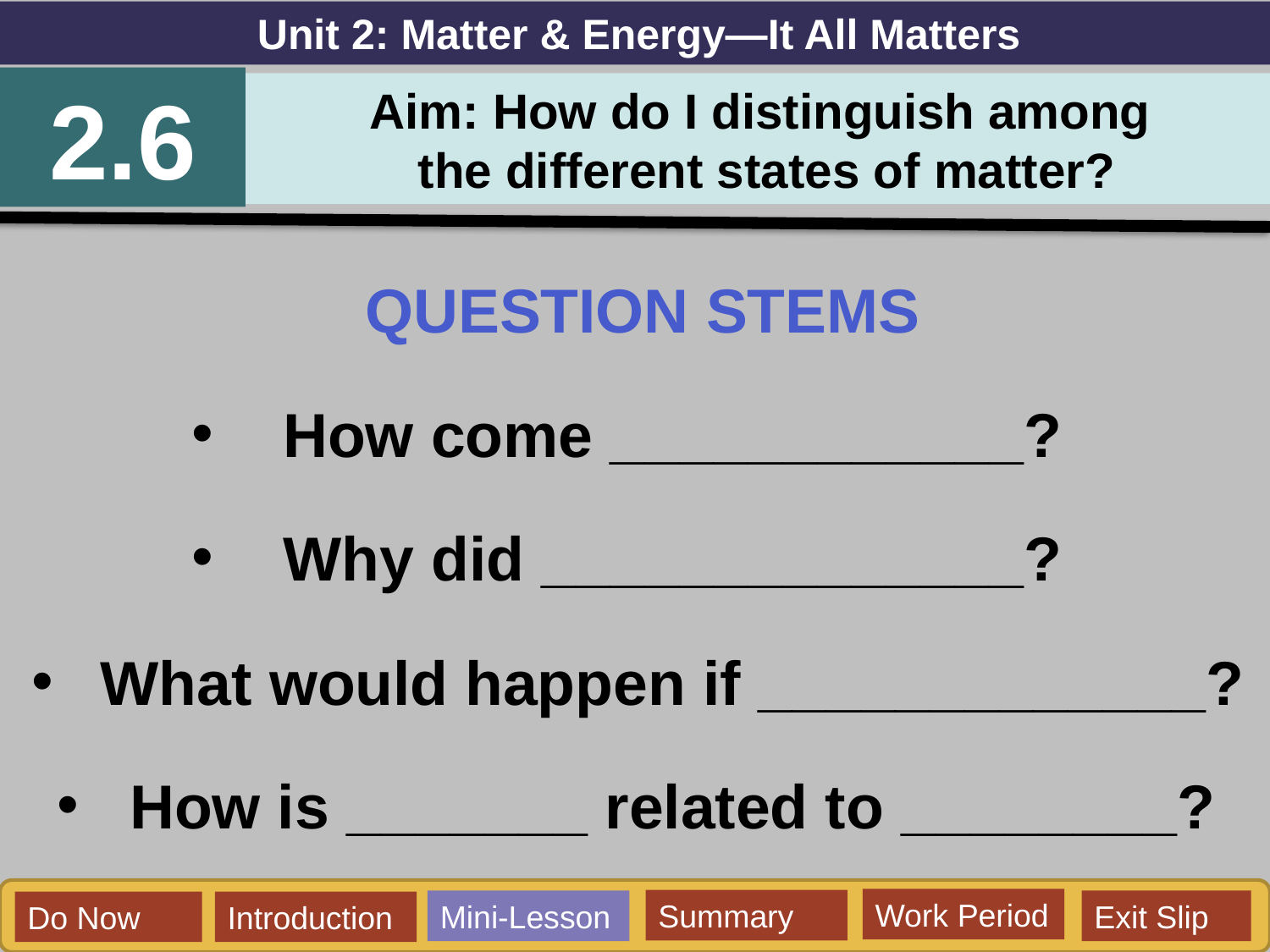

Unit 2: Matter & Energy—It All Matters
2.6
Aim: How do I distinguish among
 the different states of matter?

QUESTION STEMS
How come ____________?
Why did ______________?
What would happen if _____________?
How is _______ related to ________?

Work Period
Summary
Mini-Lesson
Exit Slip
Do Now
Introduction